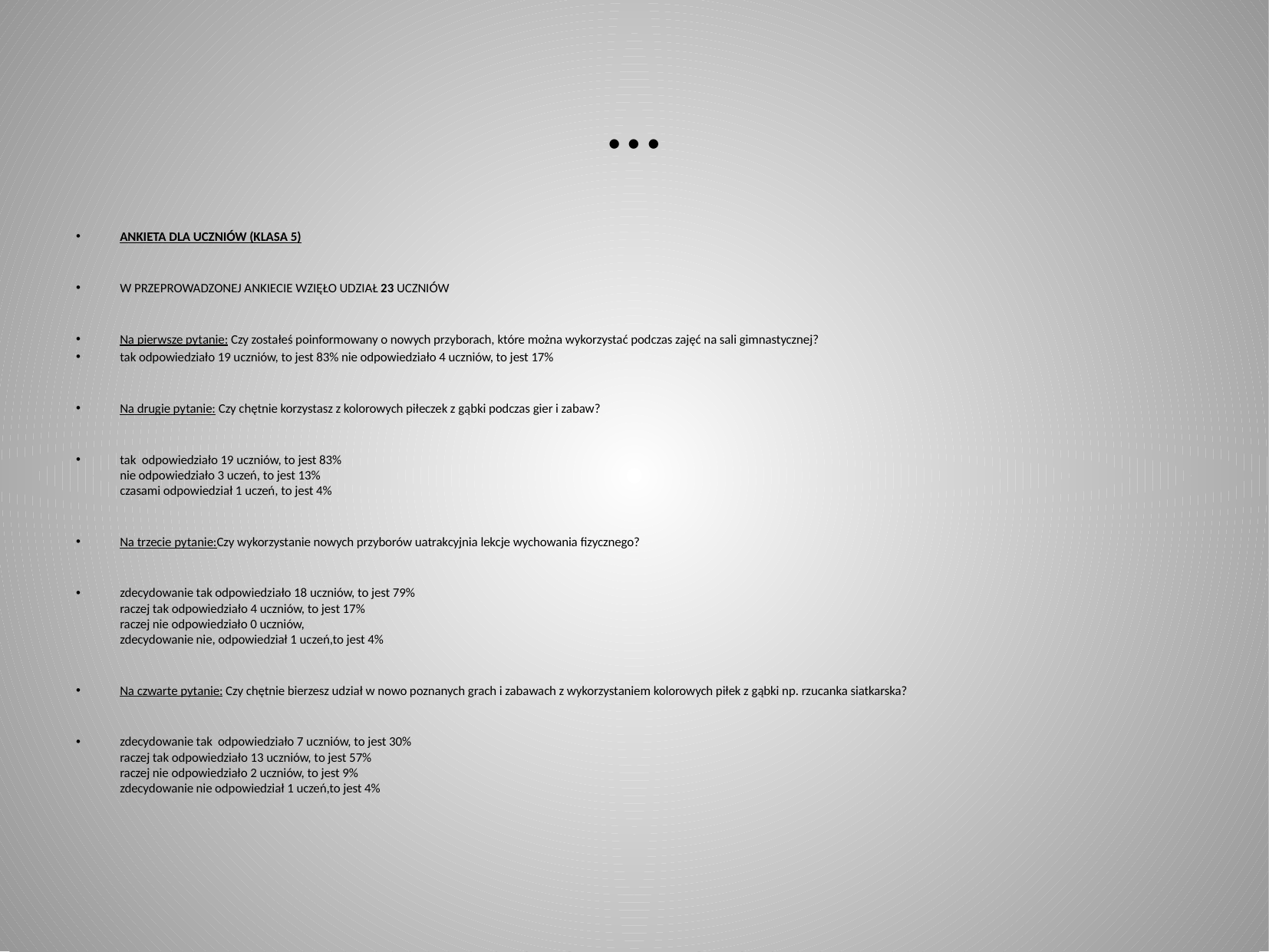

# …
ANKIETA DLA UCZNIÓW (KLASA 5)

W przeprowadzonej ankiecie wzięło udział 23 uczniów

Na pierwsze pytanie: Czy zostałeś poinformowany o nowych przyborach, które można wykorzystać podczas zajęć na sali gimnastycznej?
tak odpowiedziało 19 uczniów, to jest 83% nie odpowiedziało 4 uczniów, to jest 17%

Na drugie pytanie: Czy chętnie korzystasz z kolorowych piłeczek z gąbki podczas gier i zabaw?

tak  odpowiedziało 19 uczniów, to jest 83%
nie odpowiedziało 3 uczeń, to jest 13%
czasami odpowiedział 1 uczeń, to jest 4%

Na trzecie pytanie:Czy wykorzystanie nowych przyborów uatrakcyjnia lekcje wychowania fizycznego?

zdecydowanie tak odpowiedziało 18 uczniów, to jest 79%
raczej tak odpowiedziało 4 uczniów, to jest 17%
raczej nie odpowiedziało 0 uczniów,
zdecydowanie nie, odpowiedział 1 uczeń,to jest 4%

Na czwarte pytanie: Czy chętnie bierzesz udział w nowo poznanych grach i zabawach z wykorzystaniem kolorowych piłek z gąbki np. rzucanka siatkarska?

zdecydowanie tak  odpowiedziało 7 uczniów, to jest 30%
raczej tak odpowiedziało 13 uczniów, to jest 57%
raczej nie odpowiedziało 2 uczniów, to jest 9%
zdecydowanie nie odpowiedział 1 uczeń,to jest 4%